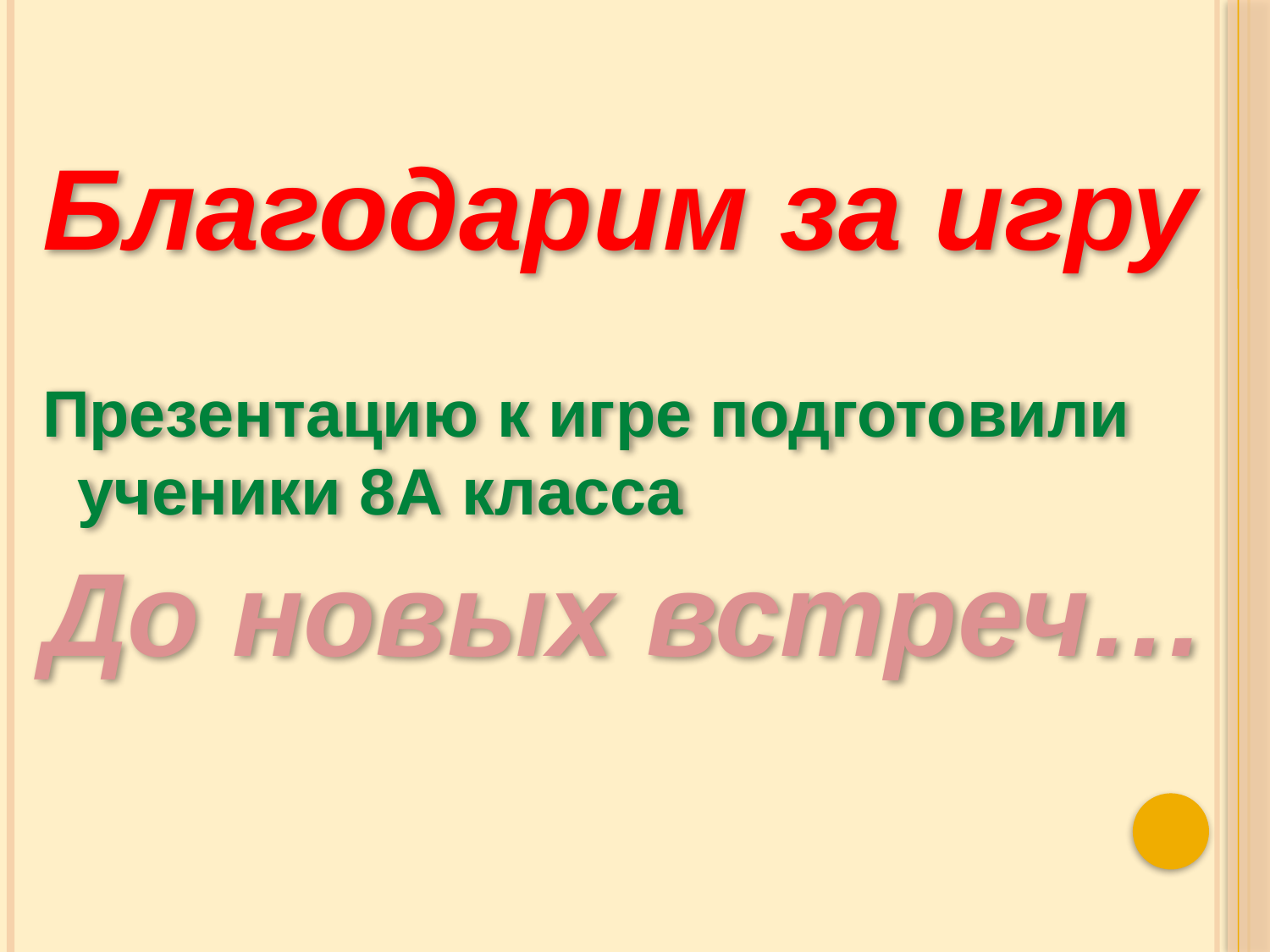

Благодарим за игру

Презентацию к игре подготовили ученики 8А класса
До новых встреч…